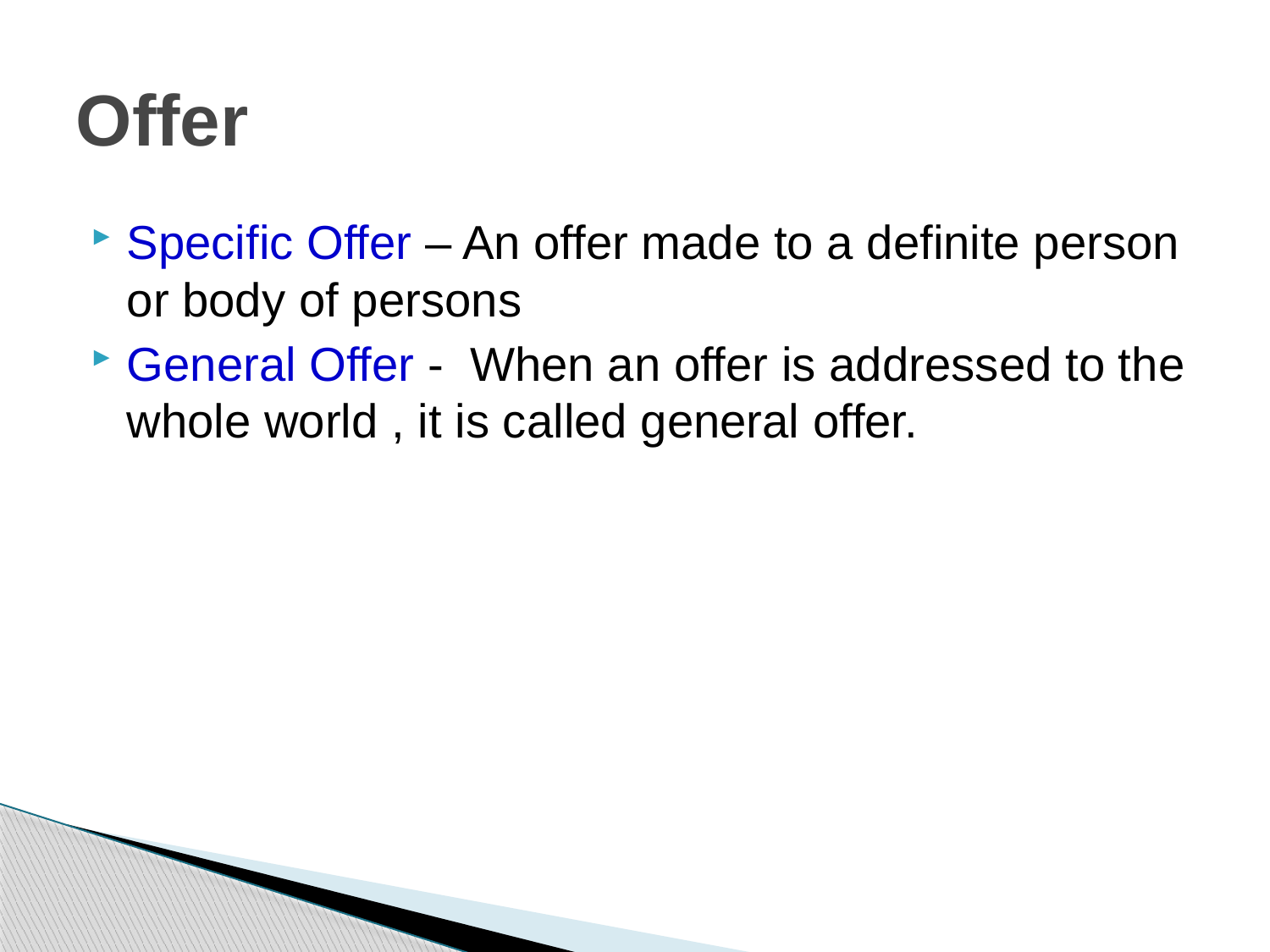

# Offer
Specific Offer – An offer made to a definite person or body of persons
General Offer -  When an offer is addressed to the whole world , it is called general offer.